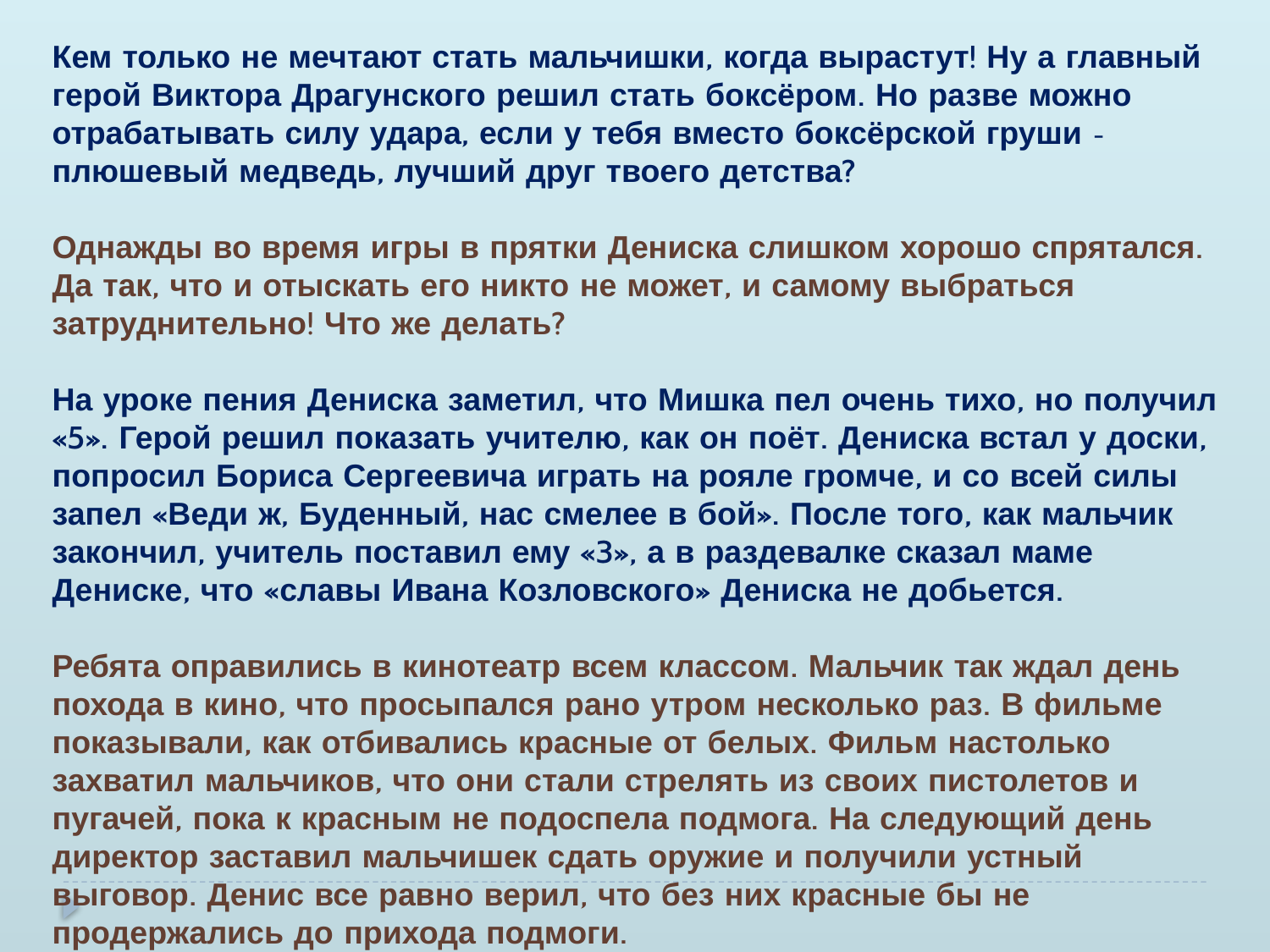

Кем только не мечтают стать мальчишки, когда вырастут! Ну а главный герой Виктора Драгунского решил стать боксёром. Но разве можно отрабатывать силу удара, если у тебя вместо боксёрской груши - плюшевый медведь, лучший друг твоего детства?

Однажды во время игры в прятки Дениска слишком хорошо спрятался. Да так, что и отыскать его никто не может, и самому выбраться затруднительно! Что же делать?

На уроке пения Дениска заметил, что Мишка пел очень тихо, но получил «5». Герой решил показать учителю, как он поёт. Дениска встал у доски, попросил Бориса Сергеевича играть на рояле громче, и со всей силы запел «Веди ж, Буденный, нас смелее в бой». После того, как мальчик закончил, учитель поставил ему «3», а в раздевалке сказал маме Дениске, что «славы Ивана Козловского» Дениска не добьется.

Ребята оправились в кинотеатр всем классом. Мальчик так ждал день похода в кино, что просыпался рано утром несколько раз. В фильме показывали, как отбивались красные от белых. Фильм настолько захватил мальчиков, что они стали стрелять из своих пистолетов и пугачей, пока к красным не подоспела подмога. На следующий день директор заставил мальчишек сдать оружие и получили устный выговор. Денис все равно верил, что без них красные бы не продержались до прихода подмоги.